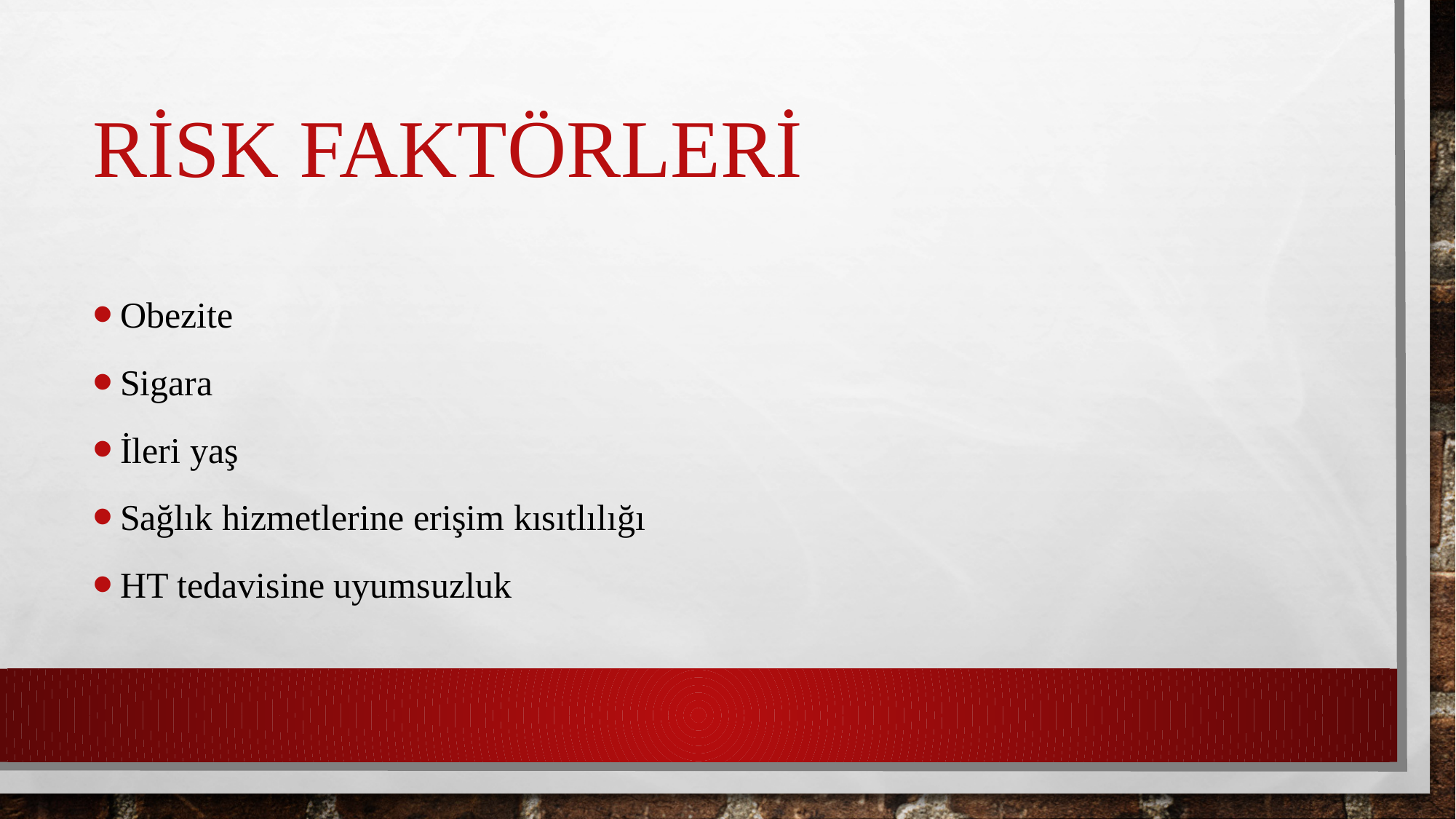

# Risk faktörleri
Obezite
Sigara
İleri yaş
Sağlık hizmetlerine erişim kısıtlılığı
HT tedavisine uyumsuzluk